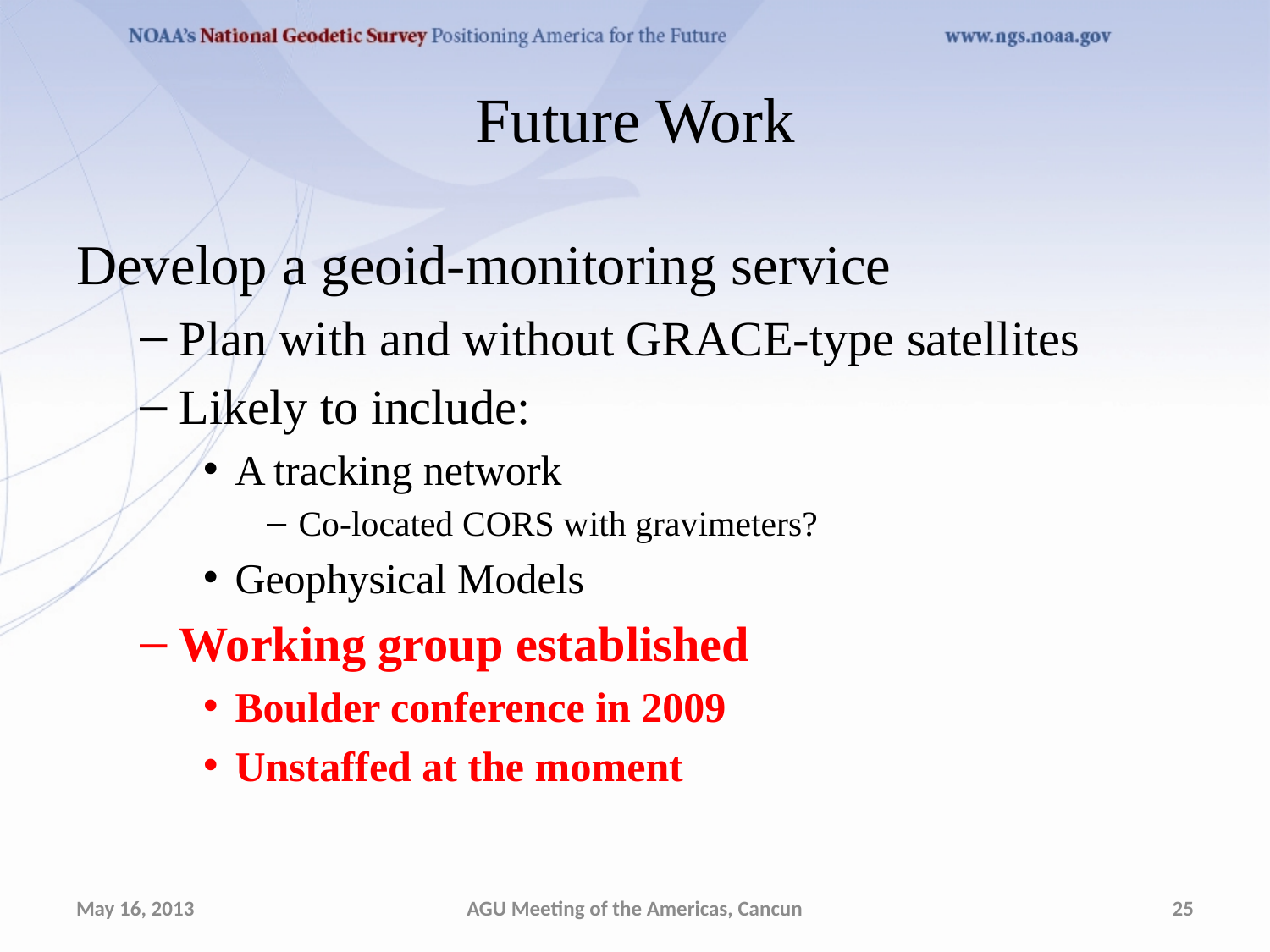

# Future Work
Develop a geoid-monitoring service
Plan with and without GRACE-type satellites
Likely to include:
A tracking network
Co-located CORS with gravimeters?
Geophysical Models
Working group established
Boulder conference in 2009
Unstaffed at the moment

May 16, 2013
AGU Meeting of the Americas, Cancun
25